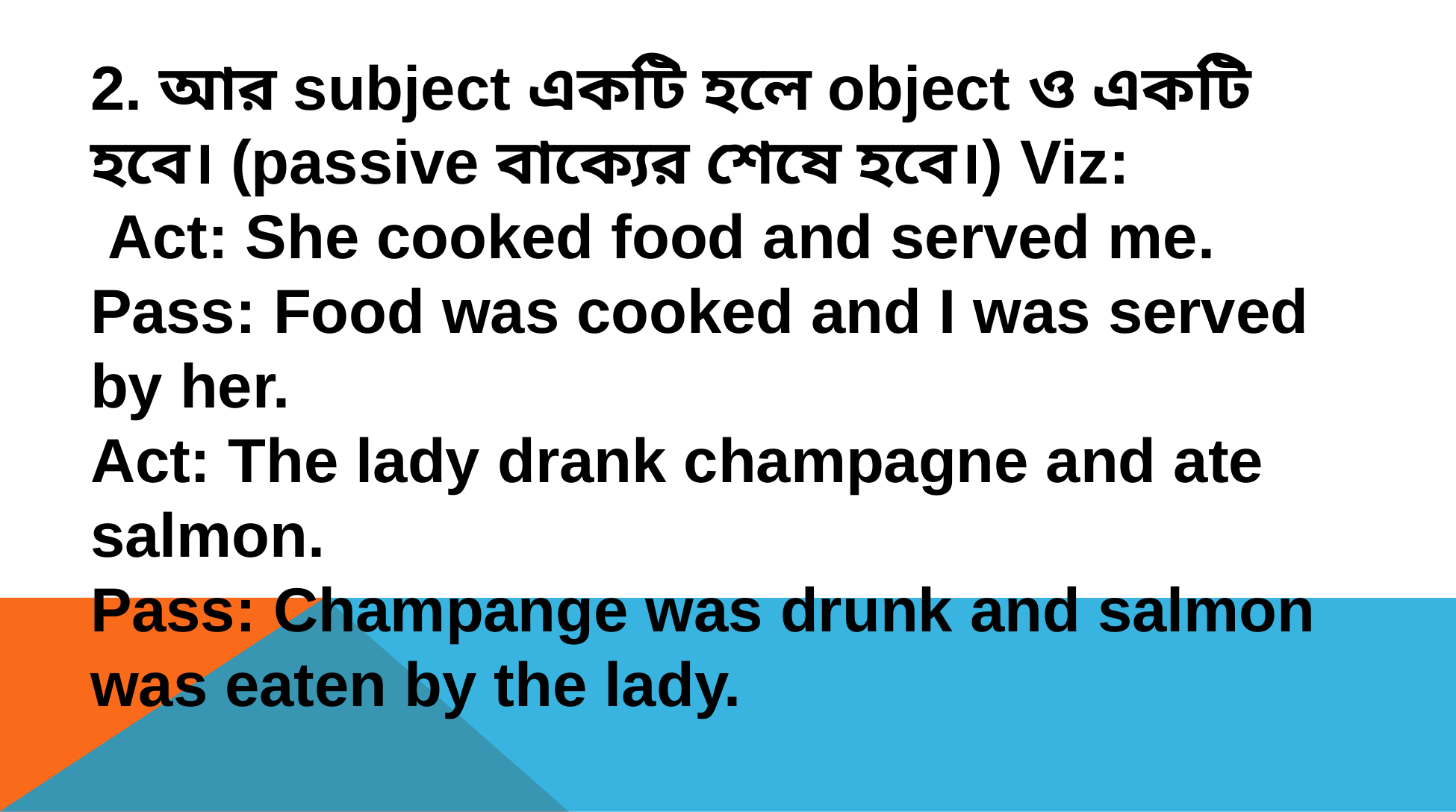

2. আর subject একটি হলে object ও একটি হবে। (passive বাক্যের শেষে হবে।) Viz:
 Act: She cooked food and served me.
Pass: Food was cooked and I was served by her.
Act: The lady drank champagne and ate salmon.
Pass: Champange was drunk and salmon was eaten by the lady.
#